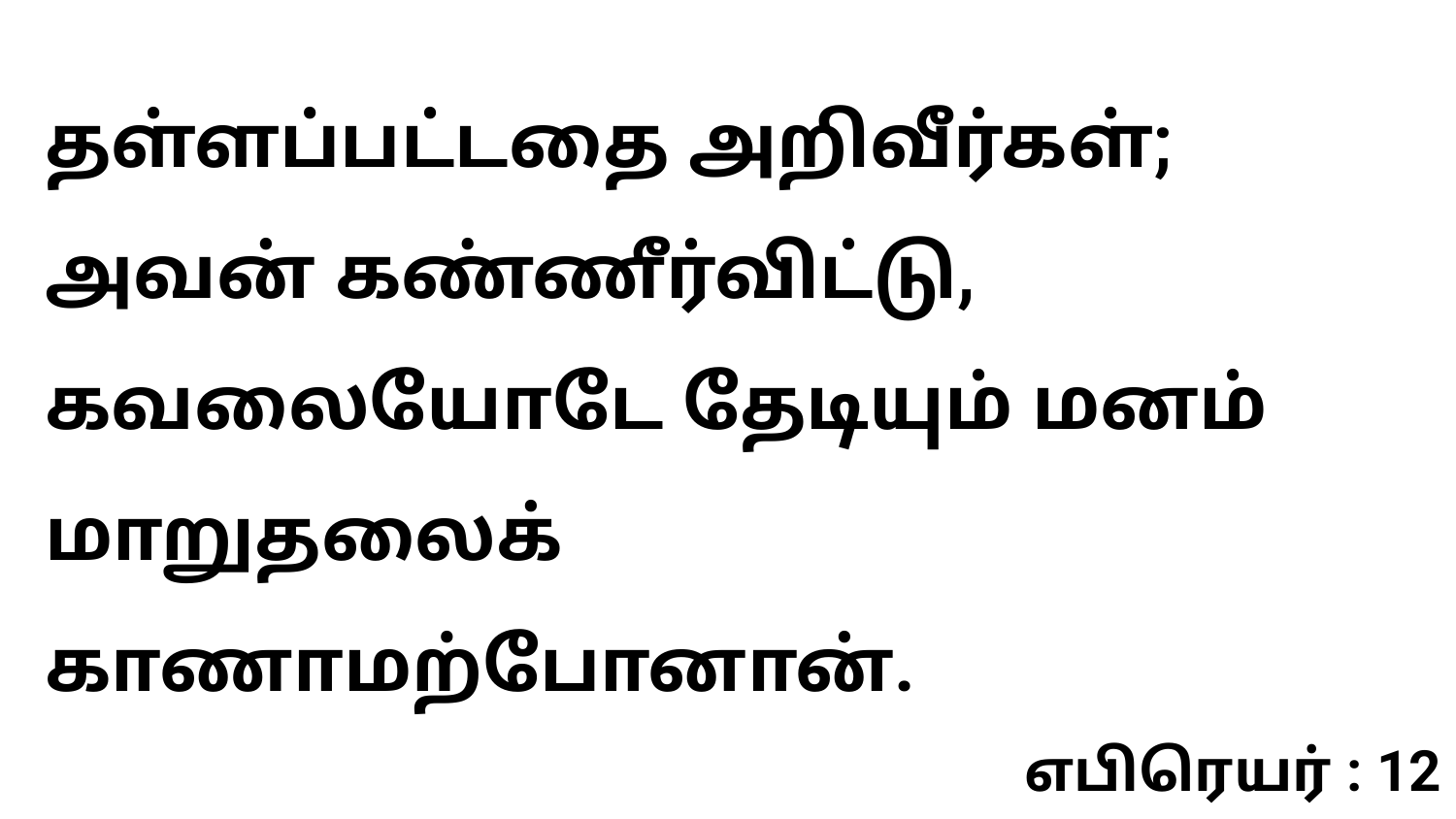

தள்ளப்பட்டதை அறிவீர்கள்; அவன் கண்ணீர்விட்டு, கவலையோடே தேடியும் மனம் மாறுதலைக் காணாமற்போனான்.
எபிரெயர் : 12